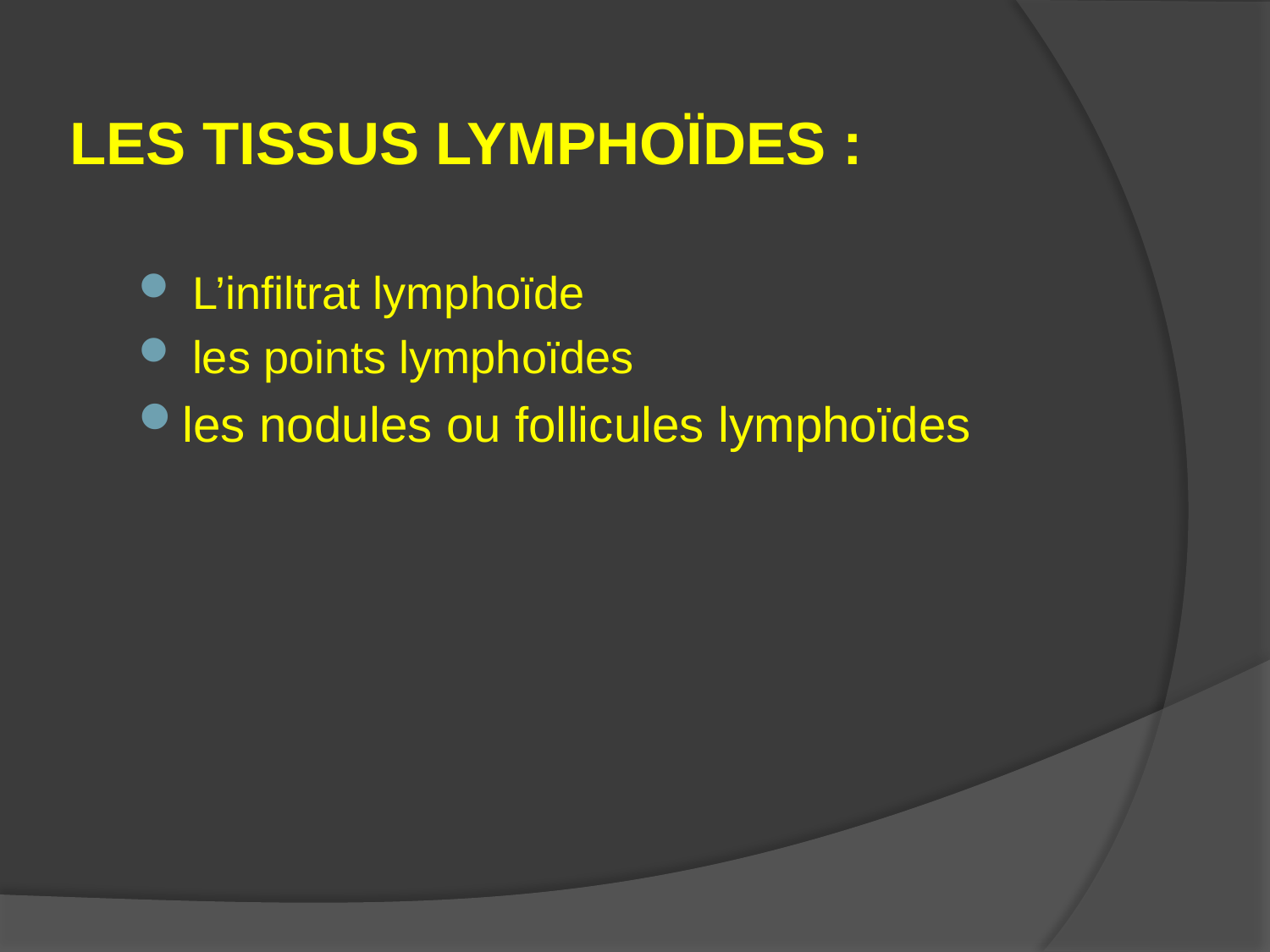

# LES TISSUS LYMPHOÏDES :
 L’infiltrat lymphoïde
 les points lymphoïdes
les nodules ou follicules lymphoïdes